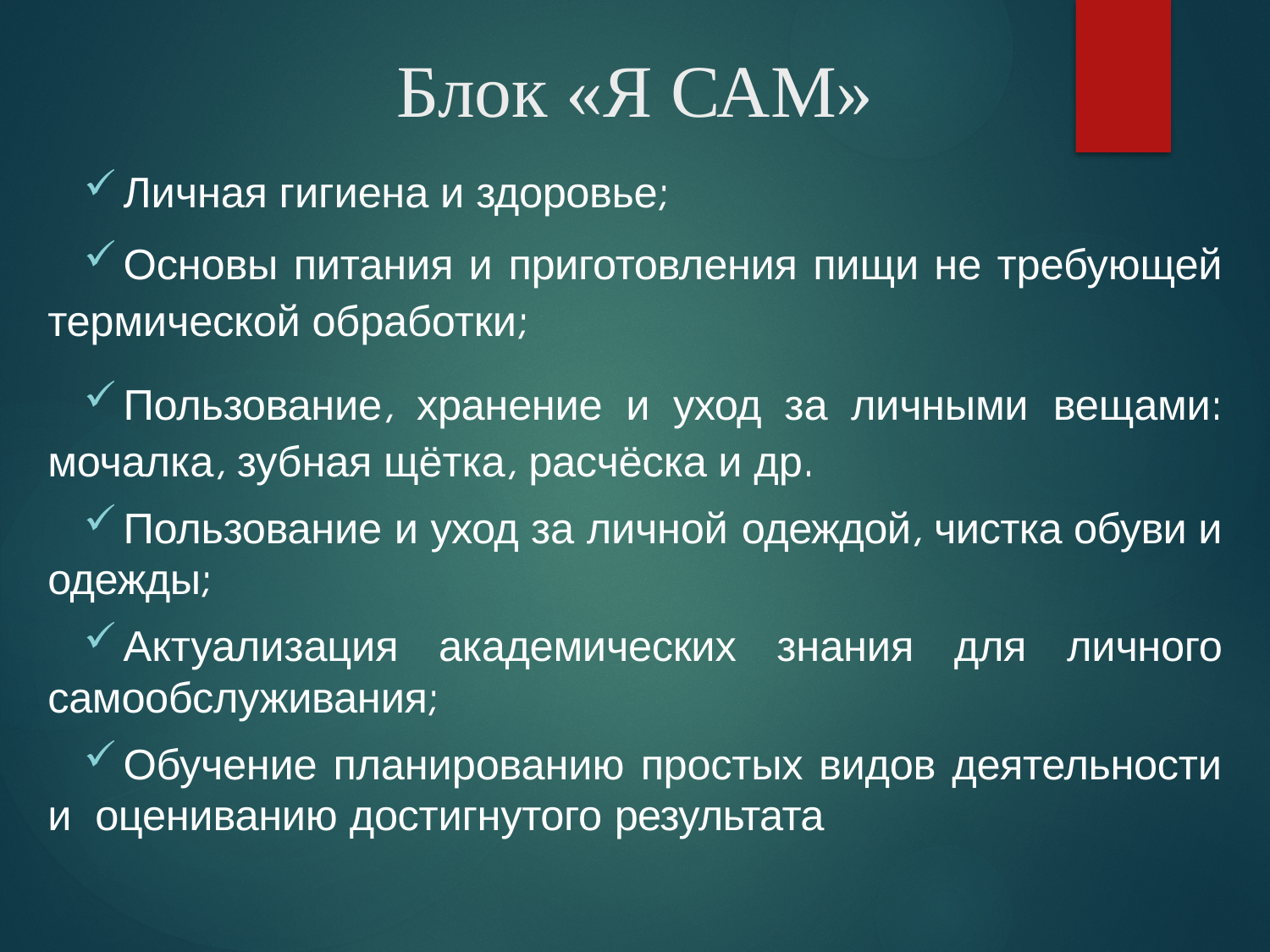

# Блок «Я САМ»
Личная гигиена и здоровье;
Основы питания и приготовления пищи не требующей термической обработки;

Пользование, хранение и уход за личными вещами: мочалка, зубная щётка, расчёска и др.
Пользование и уход за личной одеждой, чистка обуви и одежды;
Актуализация академических знания для личного самообслуживания;
Обучение планированию простых видов деятельности и  оцениванию достигнутого результата